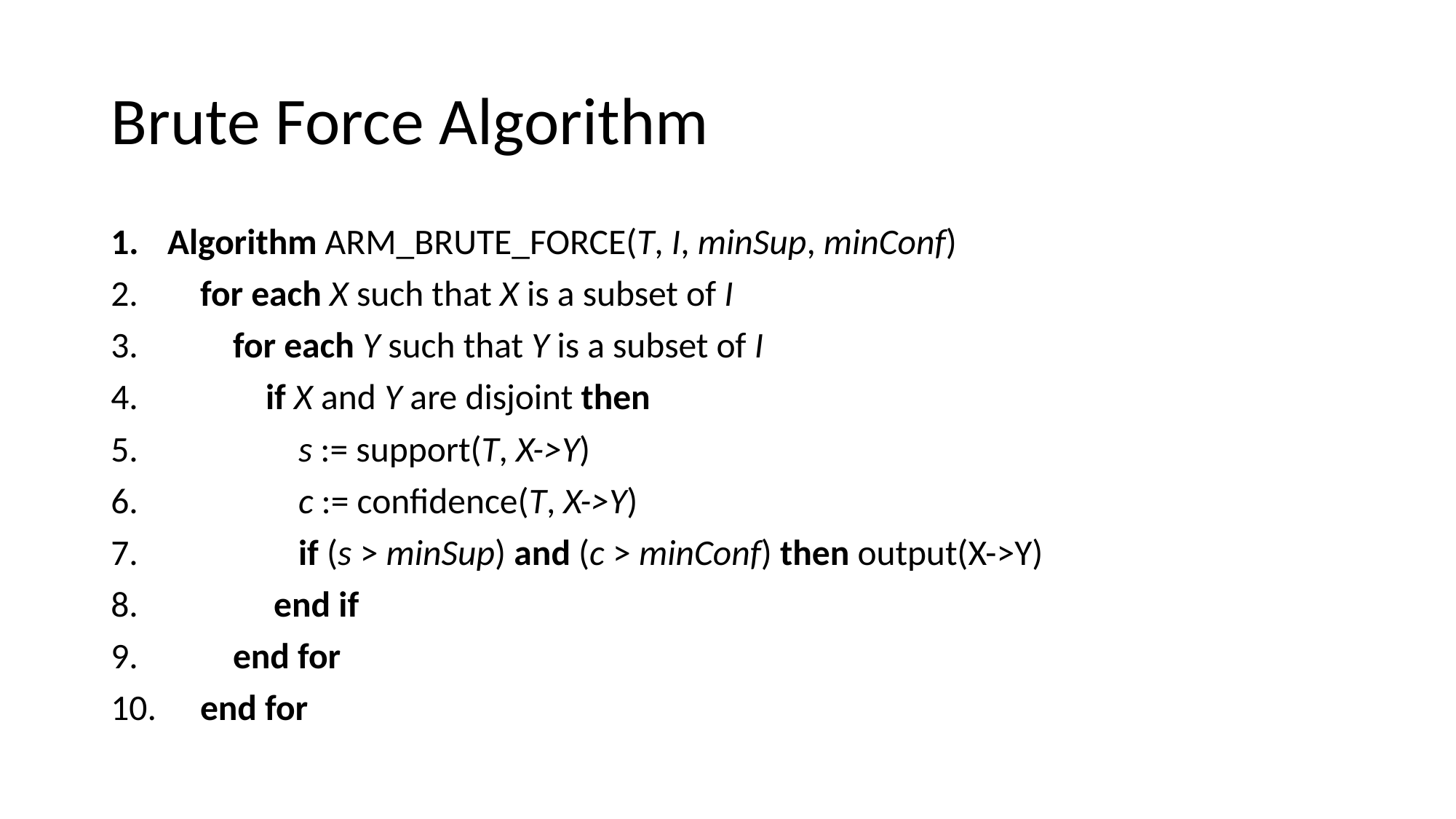

# Brute Force Algorithm
Algorithm ARM_BRUTE_FORCE(T, I, minSup, minConf)
    for each X such that X is a subset of I
        for each Y such that Y is a subset of I
            if X and Y are disjoint then
                s := support(T, X->Y)
                c := confidence(T, X->Y)
                if (s > minSup) and (c > minConf) then output(X->Y)
             end if
        end for
    end for